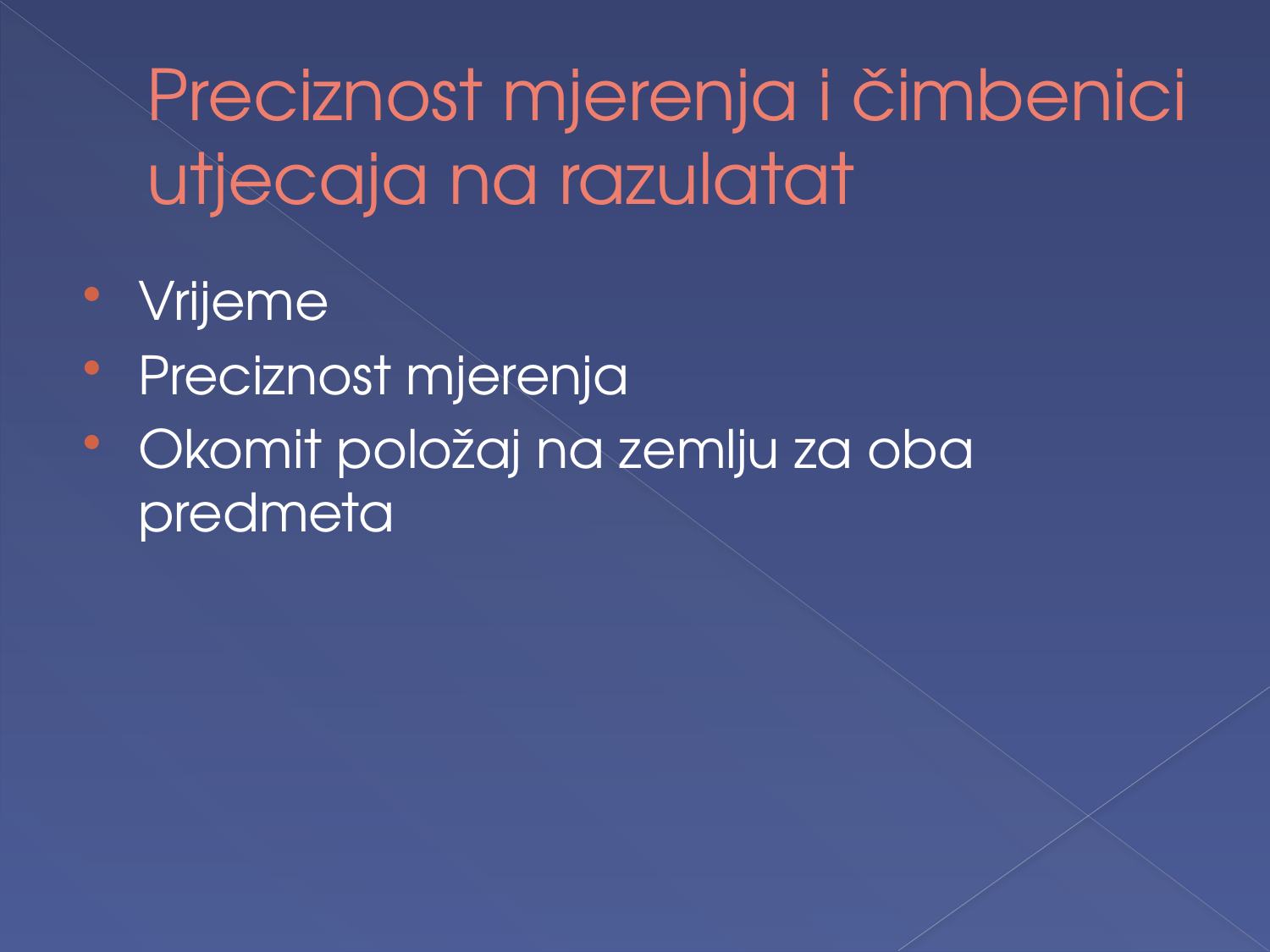

# Preciznost mjerenja i čimbenici utjecaja na razulatat
Vrijeme
Preciznost mjerenja
Okomit položaj na zemlju za oba predmeta